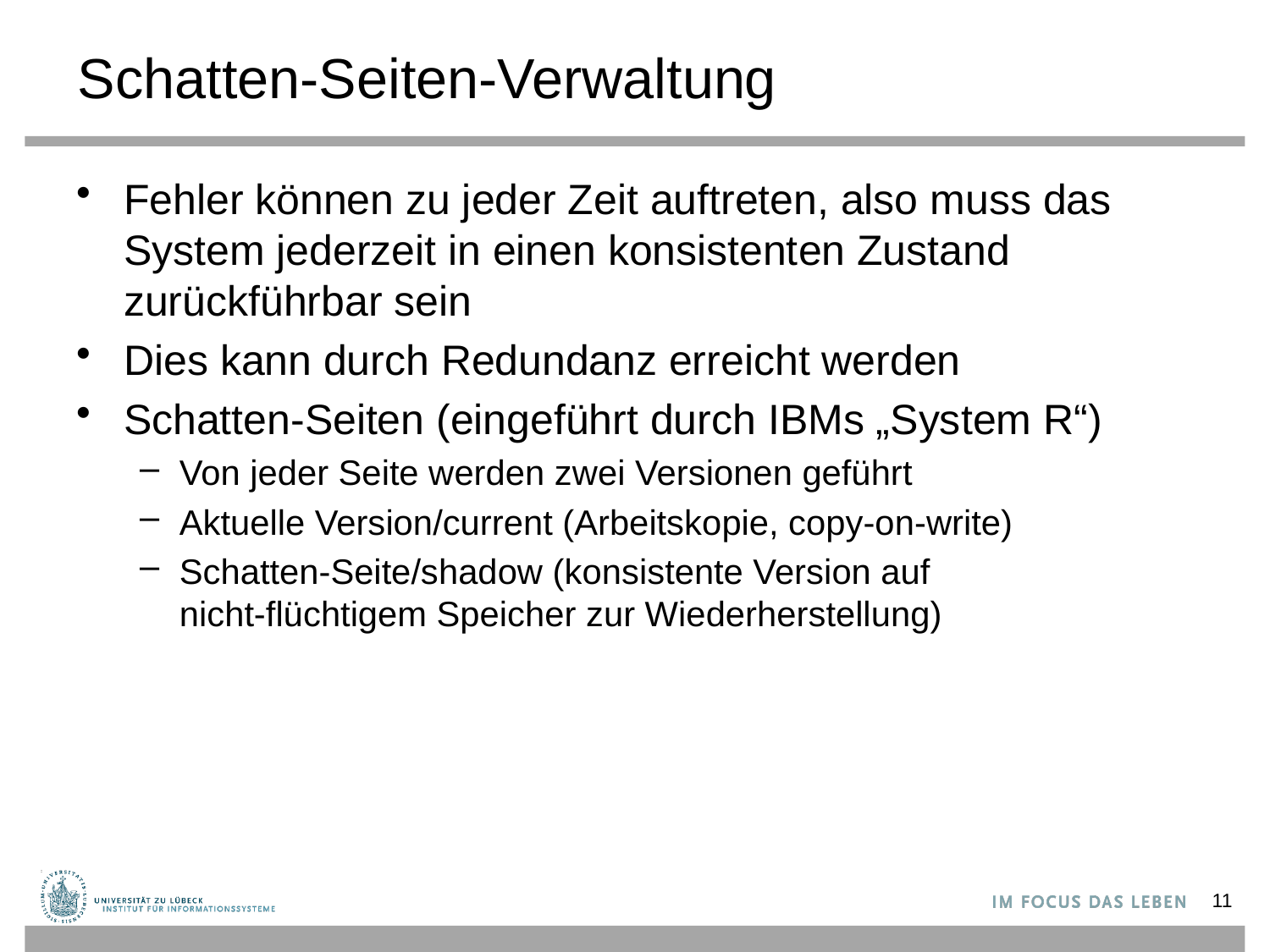

# Schatten-Seiten-Verwaltung
Fehler können zu jeder Zeit auftreten, also muss das System jederzeit in einen konsistenten Zustand zurückführbar sein
Dies kann durch Redundanz erreicht werden
Schatten-Seiten (eingeführt durch IBMs „System R“)
Von jeder Seite werden zwei Versionen geführt
Aktuelle Version/current (Arbeitskopie, copy-on-write)
Schatten-Seite/shadow (konsistente Version auf
nicht-flüchtigem Speicher zur Wiederherstellung)
11